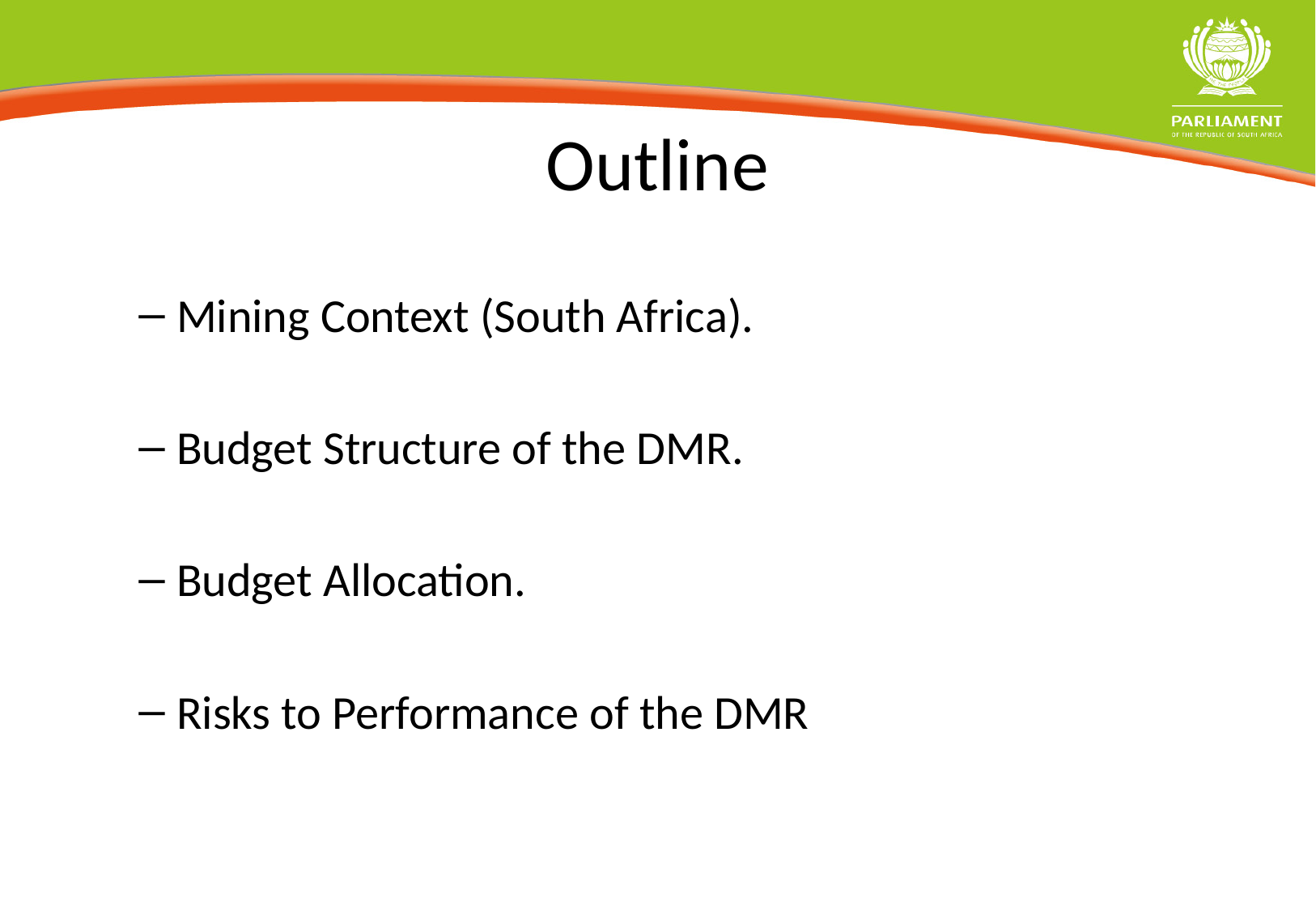

# Outline

Mining Context (South Africa).

Budget Structure of the DMR.

Budget Allocation.

Risks to Performance of the DMR